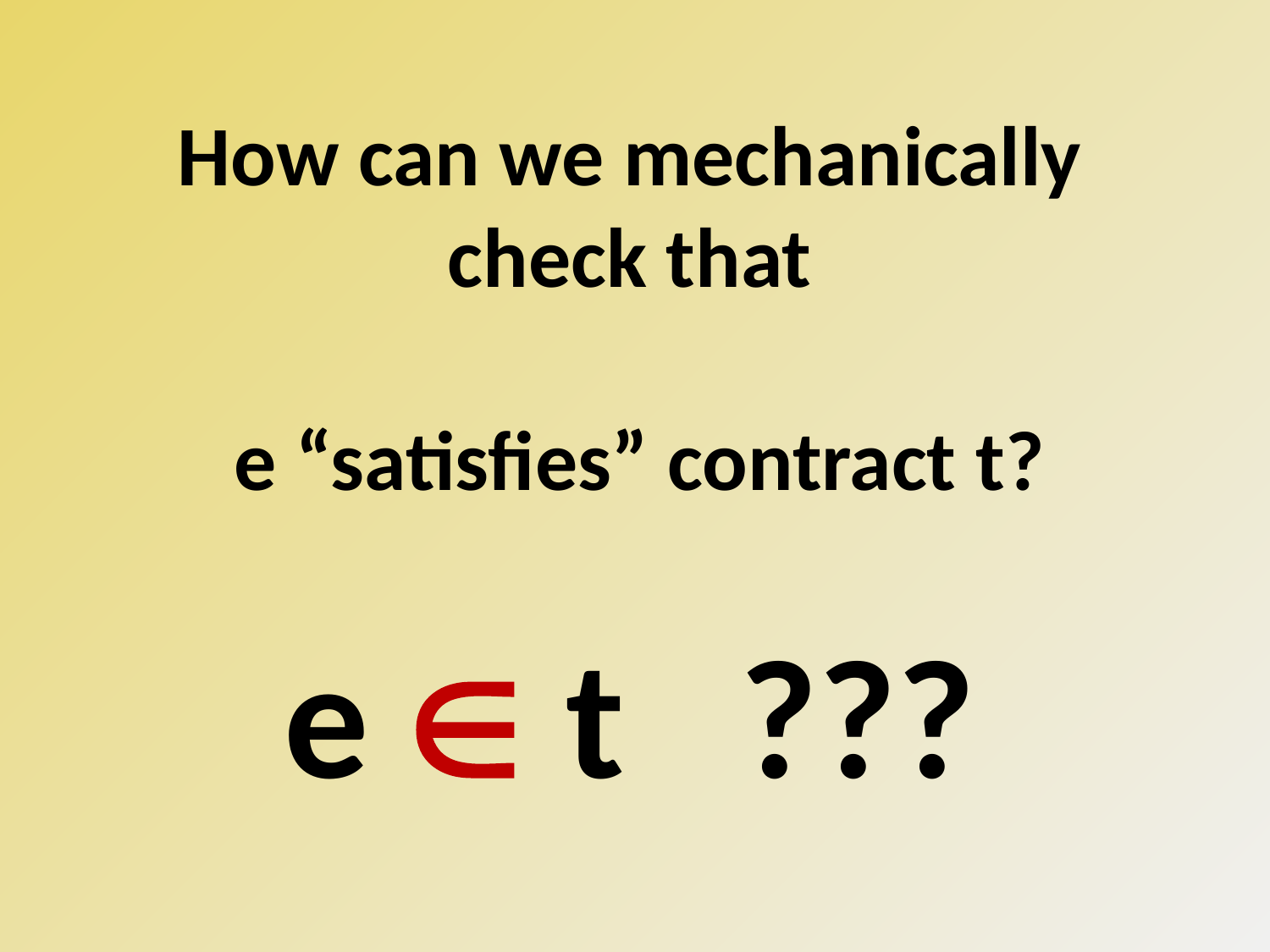

How can we mechanically check that

 e “satisfies” contract t?

e ∈ t   ???